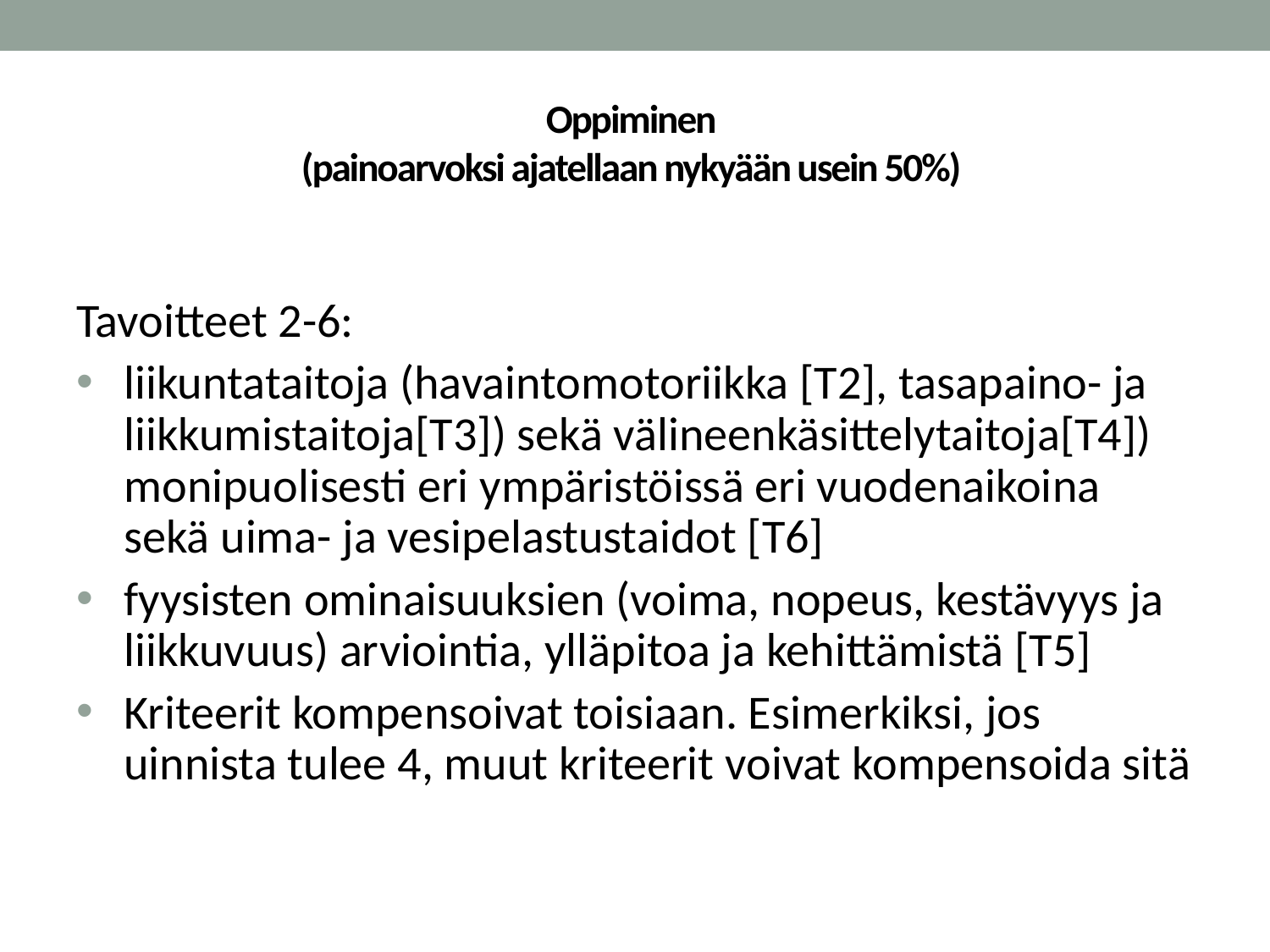

# Oppiminen (painoarvoksi ajatellaan nykyään usein 50%)

Tavoitteet 2-6:
liikuntataitoja (havaintomotoriikka [T2], tasapaino- ja liikkumistaitoja[T3]) sekä välineenkäsittelytaitoja[T4]) monipuolisesti eri ympäristöissä eri vuodenaikoina sekä uima- ja vesipelastustaidot [T6]
fyysisten ominaisuuksien (voima, nopeus, kestävyys ja liikkuvuus) arviointia, ylläpitoa ja kehittämistä [T5]
Kriteerit kompensoivat toisiaan. Esimerkiksi, jos uinnista tulee 4, muut kriteerit voivat kompensoida sitä